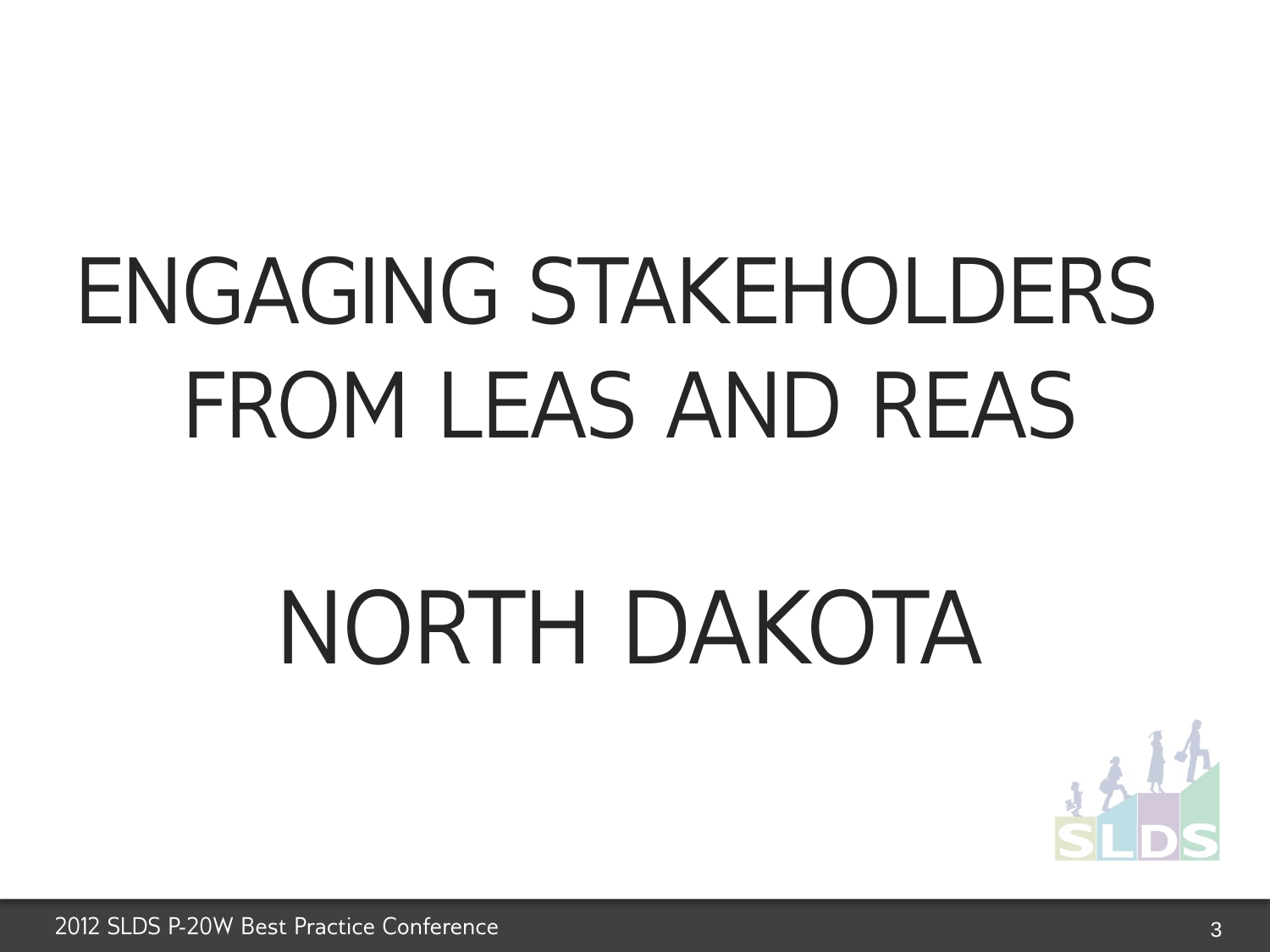

Engaging Stakeholders
from LEAs and REAs

North Dakota
3